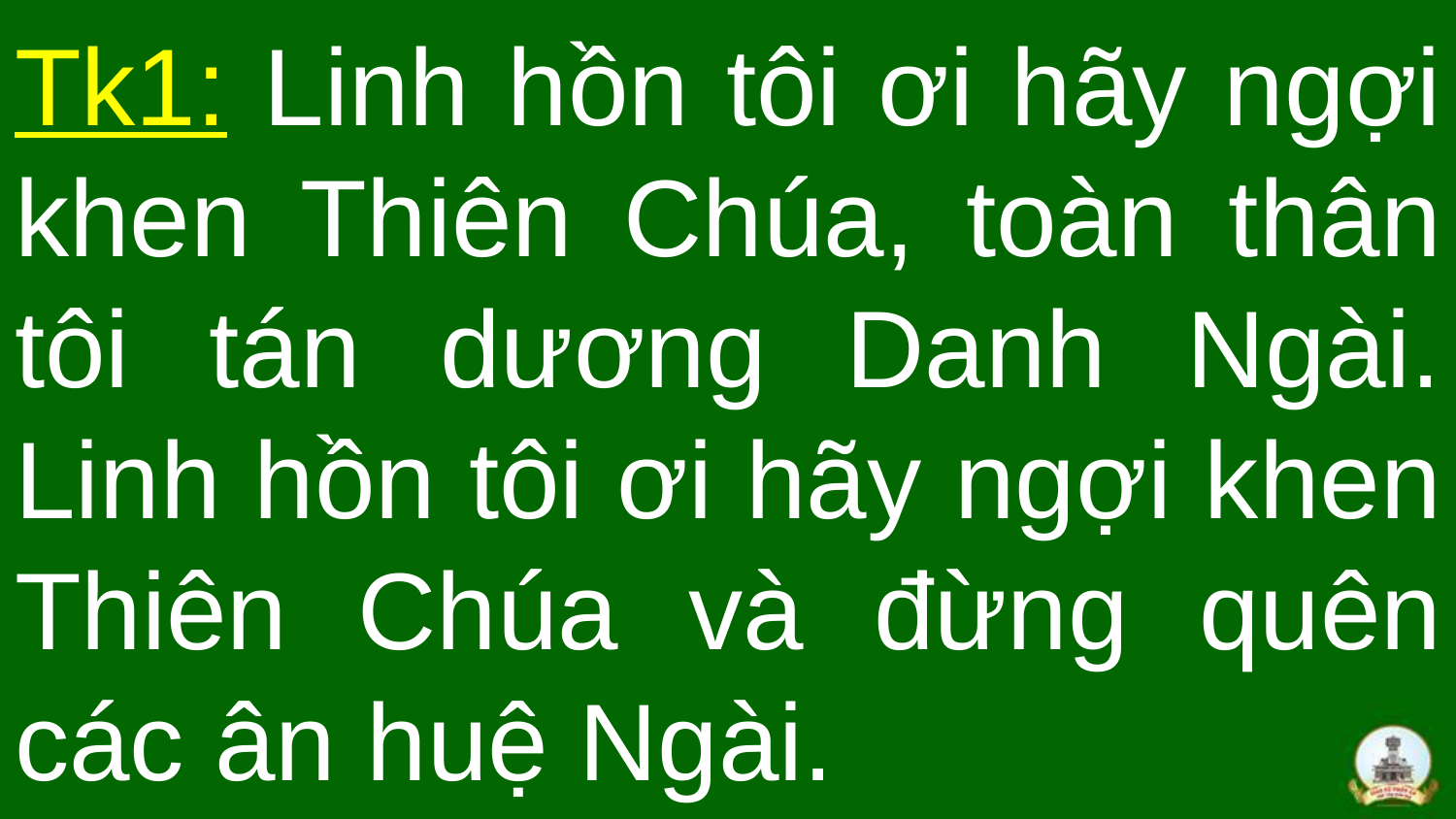

# Tk1: Linh hồn tôi ơi hãy ngợi khen Thiên Chúa, toàn thân tôi tán dương Danh Ngài. Linh hồn tôi ơi hãy ngợi khen Thiên Chúa và đừng quên các ân huệ Ngài.